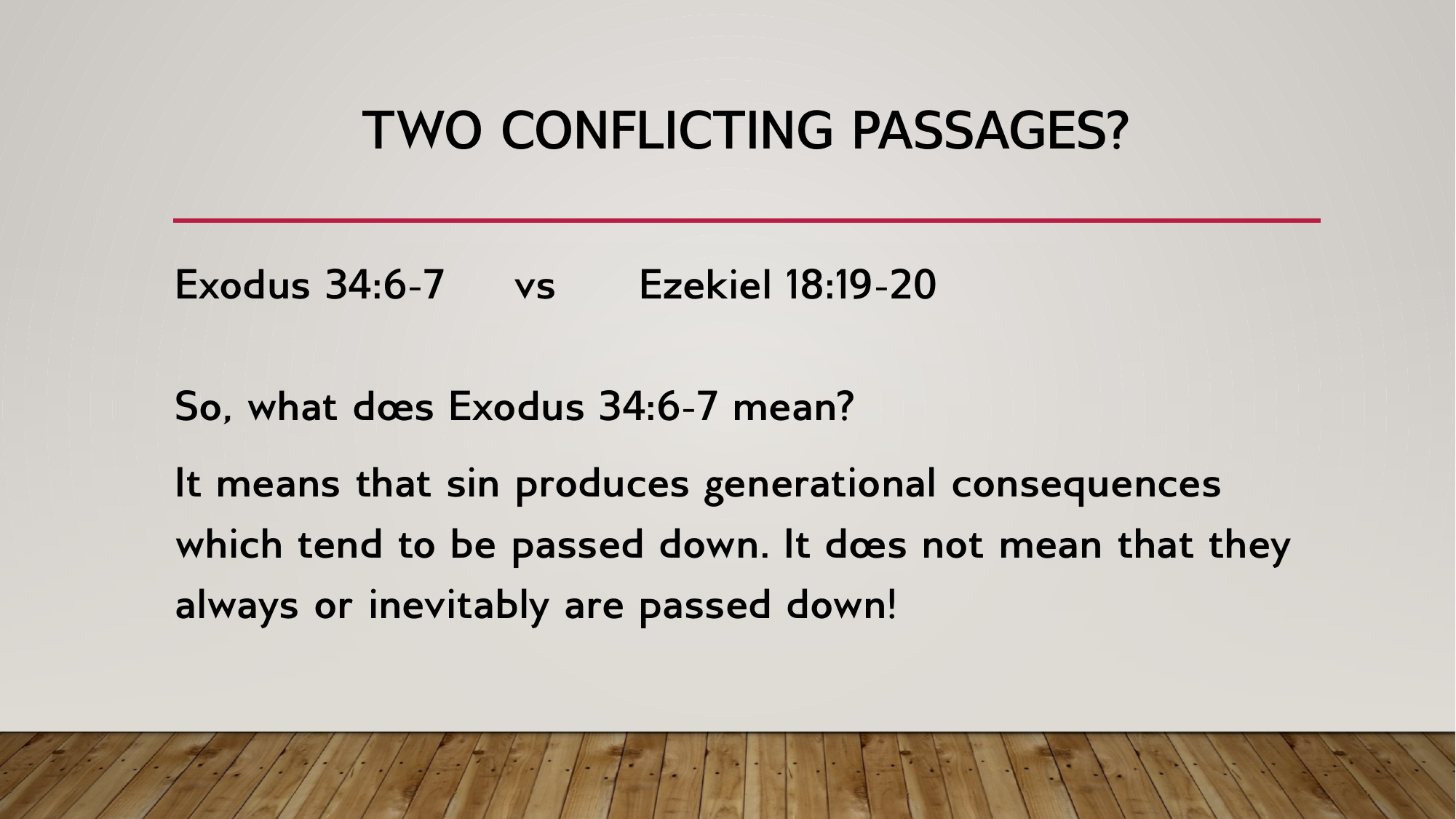

# Two conflicting passages?
Exodus 34:6-7     vs      Ezekiel 18:19-20

So, what does Exodus 34:6-7 mean?
It means that sin produces generational consequences which tend to be passed down. It does not mean that they always or inevitably are passed down!